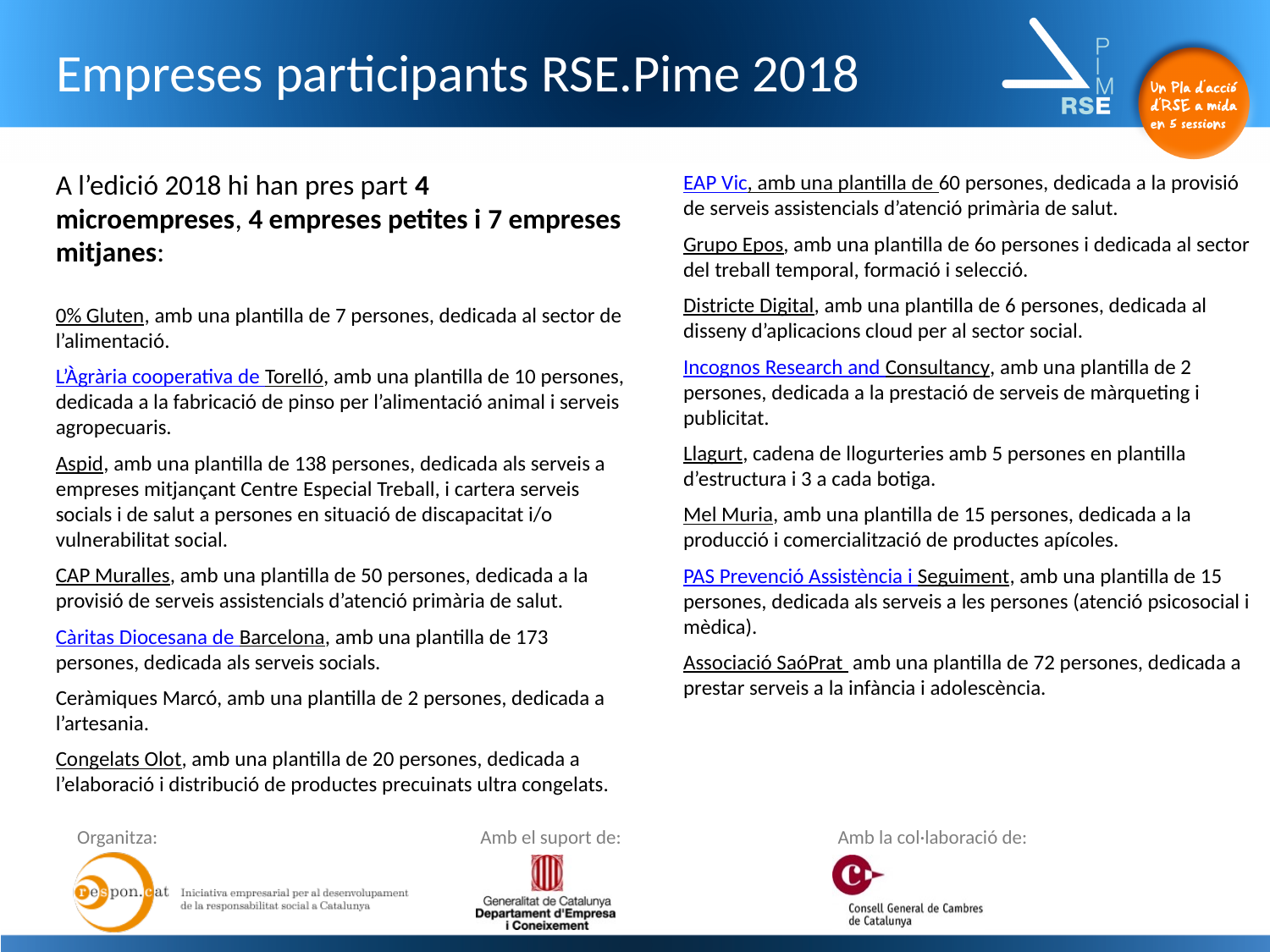

Empreses participants RSE.Pime 2018
A l’edició 2018 hi han pres part 4 microempreses, 4 empreses petites i 7 empreses mitjanes:

0% Gluten, amb una plantilla de 7 persones, dedicada al sector de l’alimentació.
L’Àgrària cooperativa de Torelló, amb una plantilla de 10 persones, dedicada a la fabricació de pinso per l’alimentació animal i serveis agropecuaris.
Aspid, amb una plantilla de 138 persones, dedicada als serveis a empreses mitjançant Centre Especial Treball, i cartera serveis socials i de salut a persones en situació de discapacitat i/o vulnerabilitat social.
CAP Muralles, amb una plantilla de 50 persones, dedicada a la provisió de serveis assistencials d’atenció primària de salut.
Càritas Diocesana de Barcelona, amb una plantilla de 173 persones, dedicada als serveis socials.
Ceràmiques Marcó, amb una plantilla de 2 persones, dedicada a l’artesania.
Congelats Olot, amb una plantilla de 20 persones, dedicada a l’elaboració i distribució de productes precuinats ultra congelats.

EAP Vic, amb una plantilla de 60 persones, dedicada a la provisió de serveis assistencials d’atenció primària de salut.
Grupo Epos, amb una plantilla de 6o persones i dedicada al sector del treball temporal, formació i selecció.
Districte Digital, amb una plantilla de 6 persones, dedicada al disseny d’aplicacions cloud per al sector social.
Incognos Research and Consultancy, amb una plantilla de 2 persones, dedicada a la prestació de serveis de màrqueting i publicitat.
Llagurt, cadena de llogurteries amb 5 persones en plantilla d’estructura i 3 a cada botiga.
Mel Muria, amb una plantilla de 15 persones, dedicada a la producció i comercialització de productes apícoles.
PAS Prevenció Assistència i Seguiment, amb una plantilla de 15 persones, dedicada als serveis a les persones (atenció psicosocial i mèdica).
Associació SaóPrat  amb una plantilla de 72 persones, dedicada a prestar serveis a la infància i adolescència.